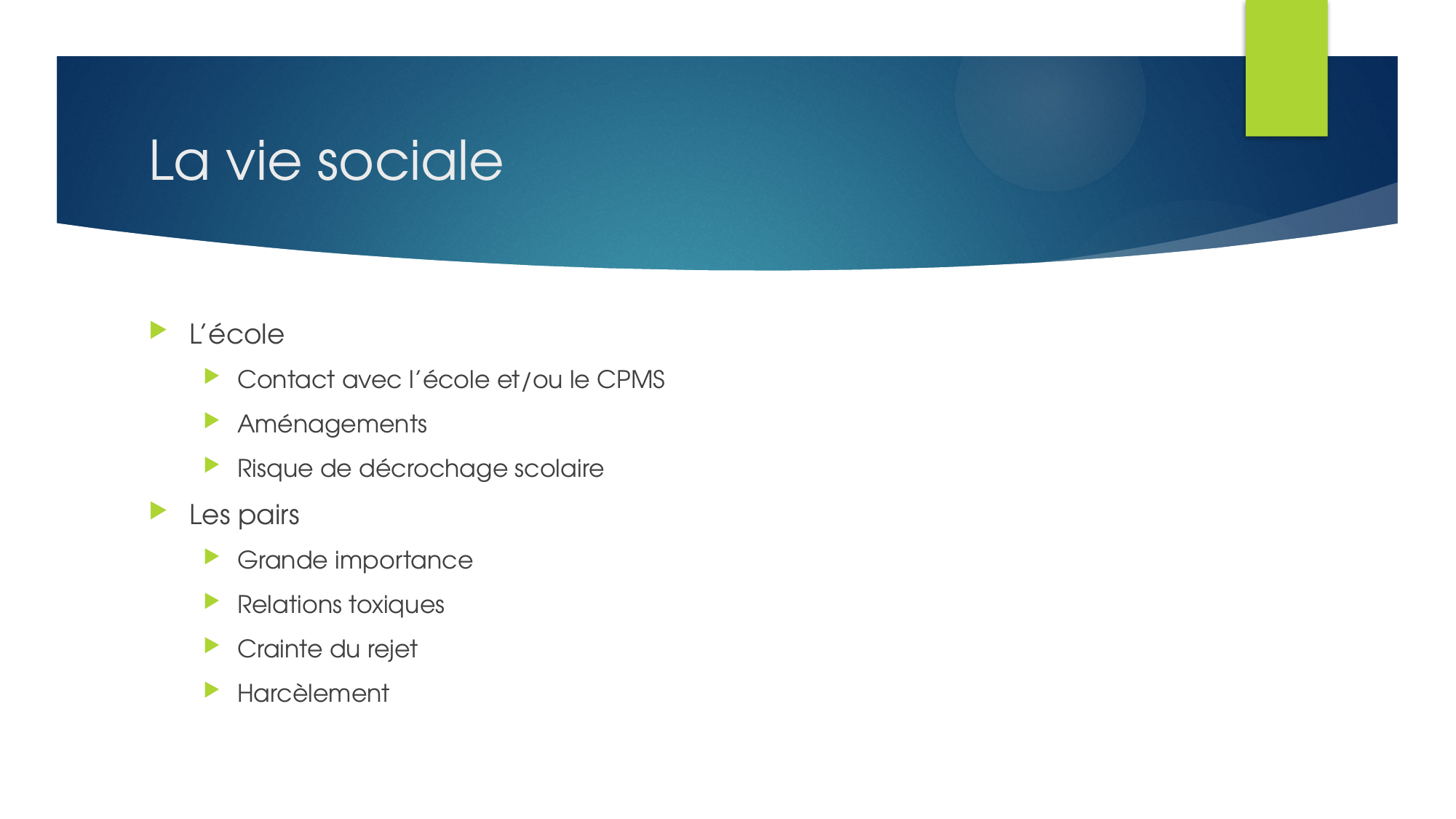

# La vie sociale
L’école
Contact avec l’école et/ou le CPMS
Aménagements
Risque de décrochage scolaire
Les pairs
Grande importance
Relations toxiques
Crainte du rejet
Harcèlement